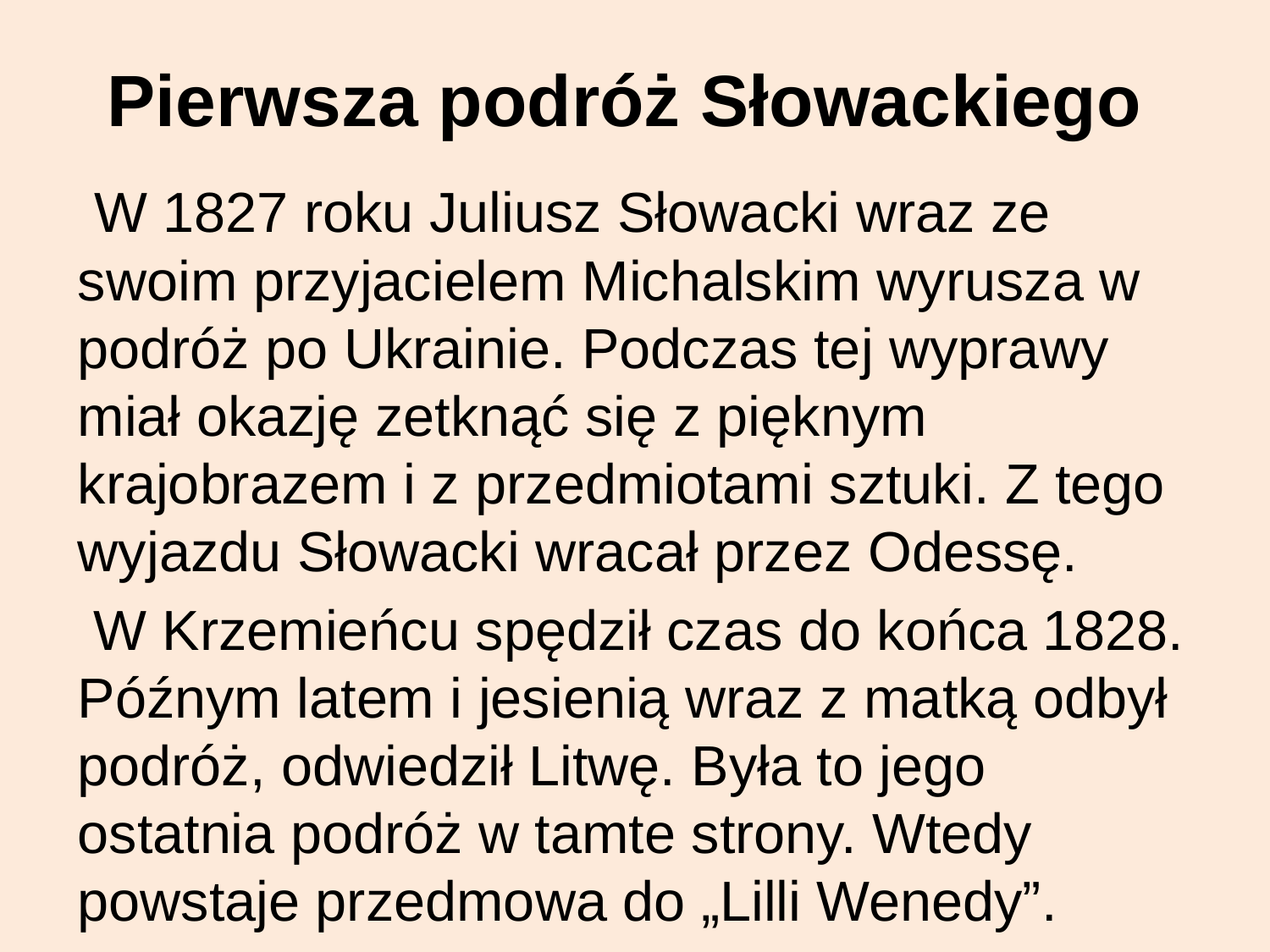

# Pierwsza podróż Słowackiego
 W 1827 roku Juliusz Słowacki wraz ze swoim przyjacielem Michalskim wyrusza w podróż po Ukrainie. Podczas tej wyprawy miał okazję zetknąć się z pięknym krajobrazem i z przedmiotami sztuki. Z tego wyjazdu Słowacki wracał przez Odessę.
 W Krzemieńcu spędził czas do końca 1828. Późnym latem i jesienią wraz z matką odbył podróż, odwiedził Litwę. Była to jego ostatnia podróż w tamte strony. Wtedy powstaje przedmowa do „Lilli Wenedy”.